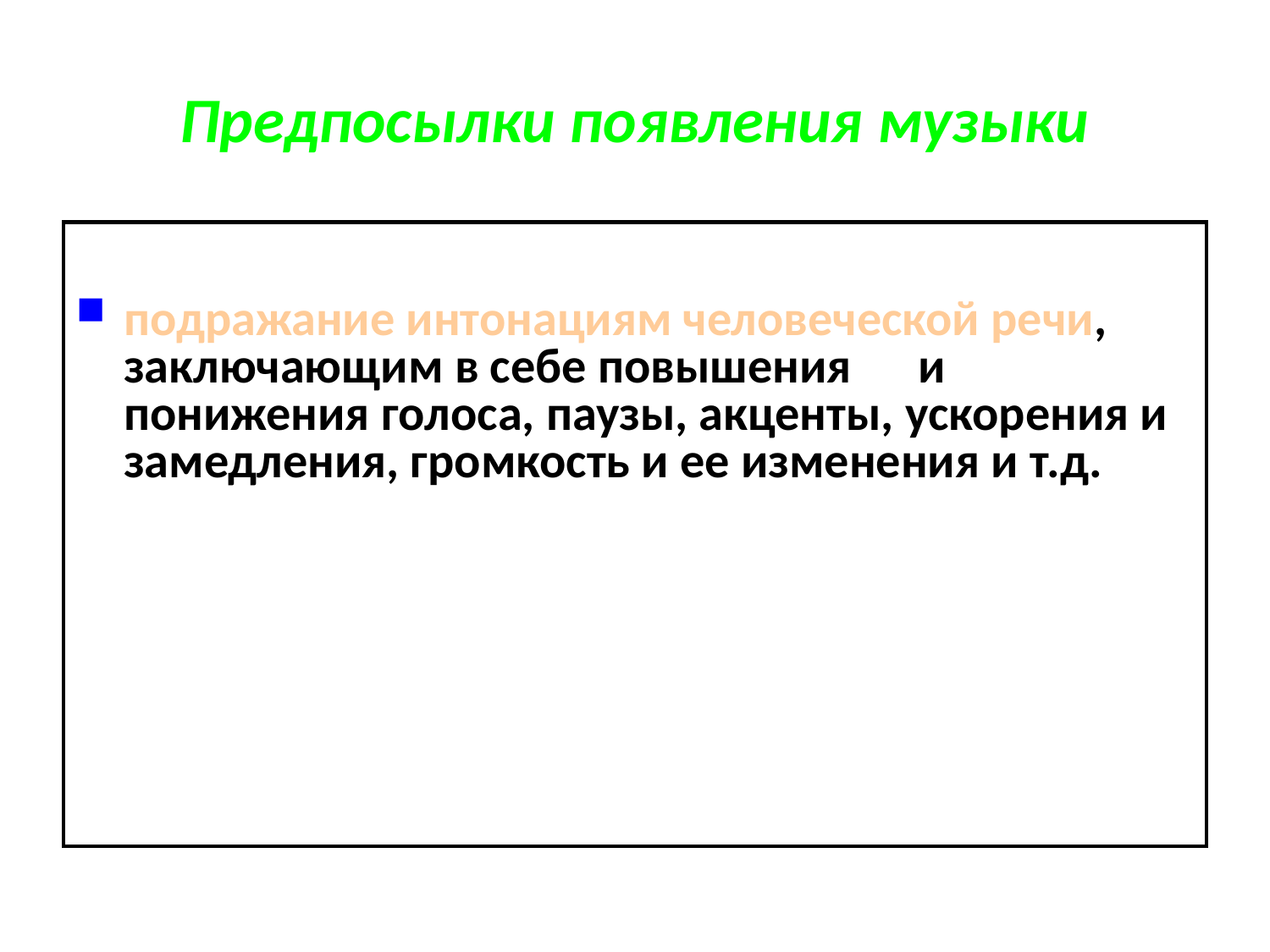

Предпосылки появления музыки

подражание интонациям человеческой речи, заключающим в себе повышения      и понижения голоса, паузы, акценты, ускорения и замедления, громкость и ее изменения и т.д.